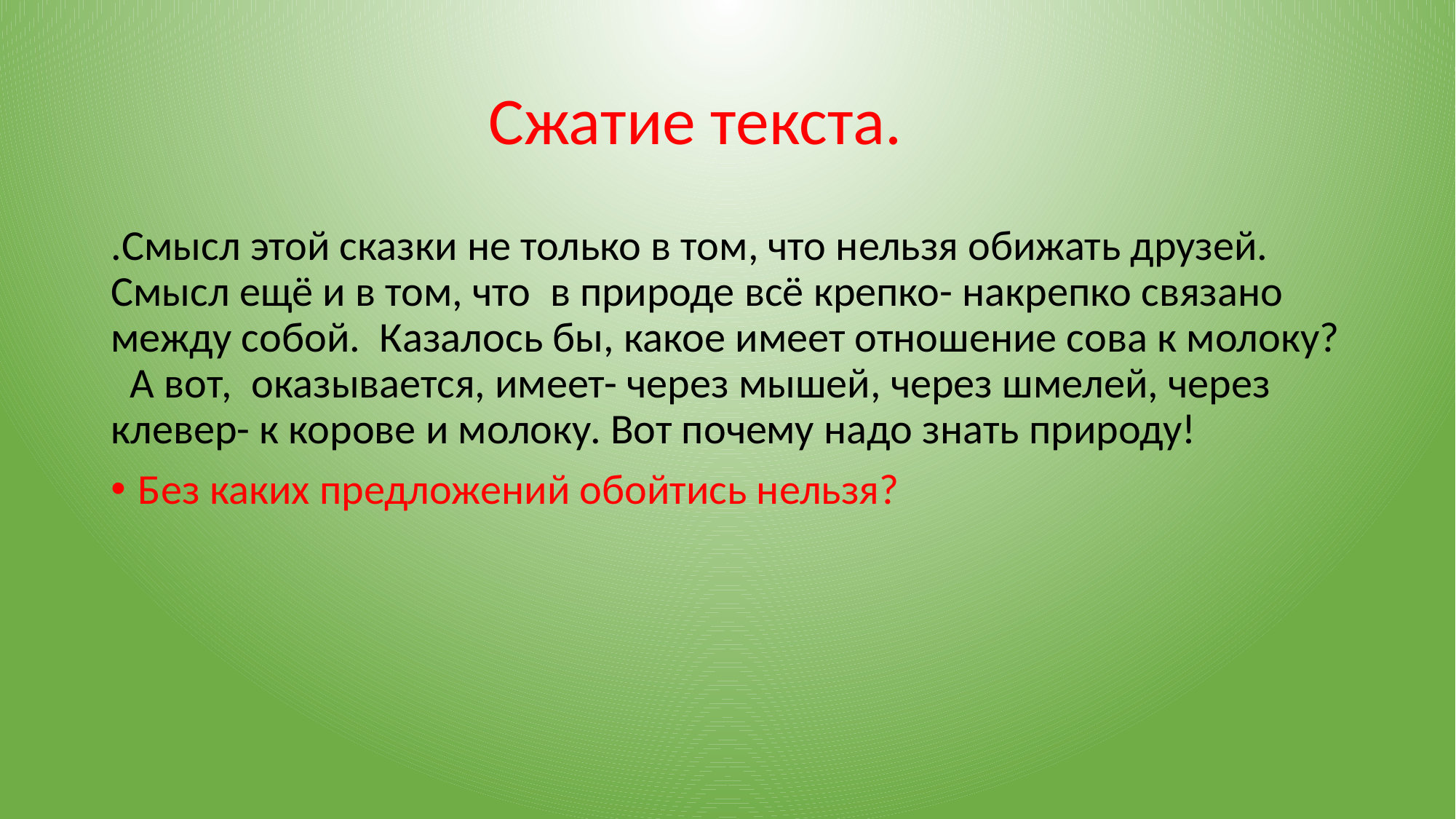

# Сжатие текста.
.Смысл этой сказки не только в том, что нельзя обижать друзей.   Смысл ещё и в том, что  в природе всё крепко- накрепко связано между собой.  Казалось бы, какое имеет отношение сова к молоку?   А вот,  оказывается, имеет- через мышей, через шмелей, через клевер- к корове и молоку. Вот почему надо знать природу!
Без каких предложений обойтись нельзя?